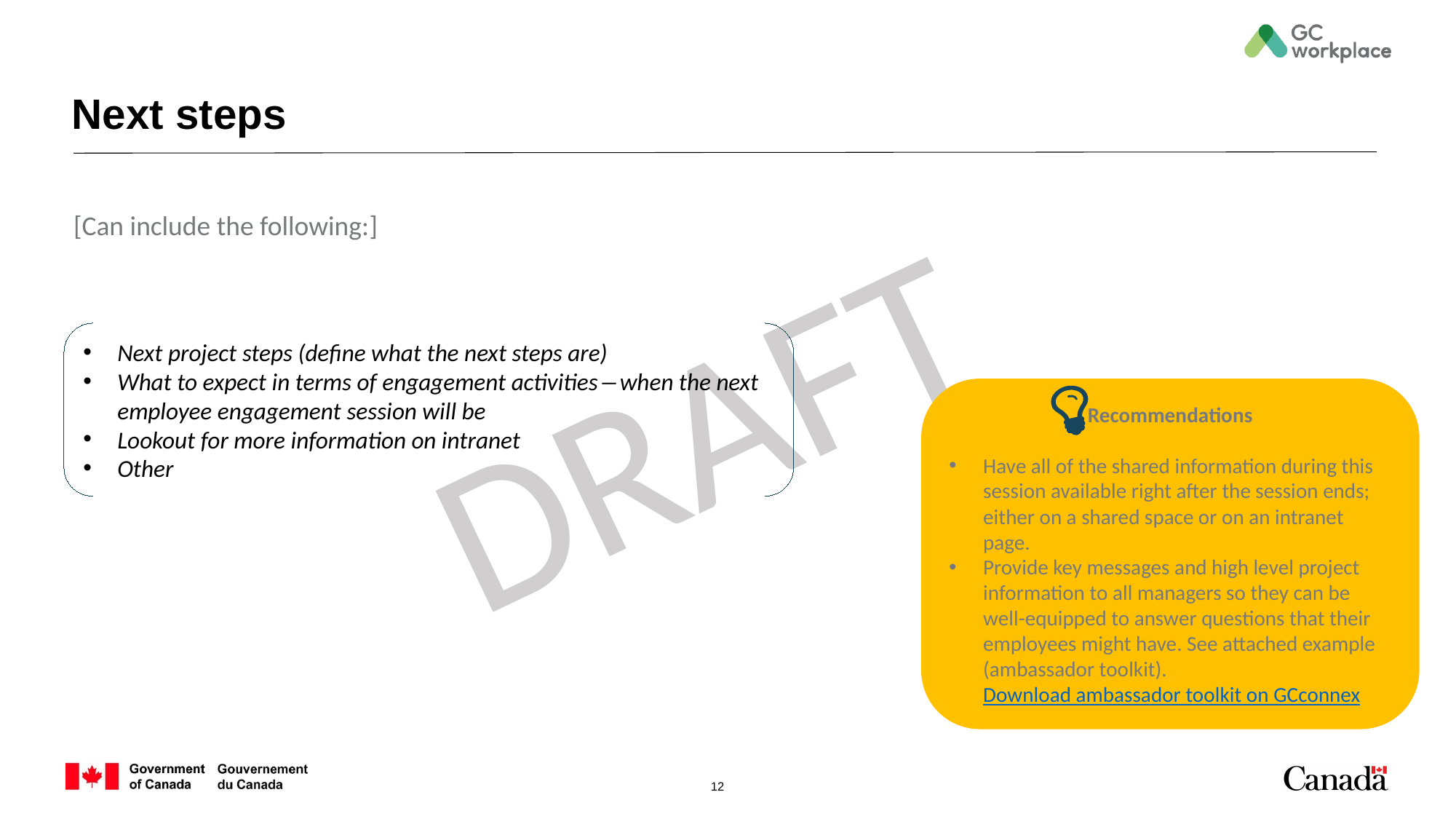

# Next steps
[Can include the following:­]
Next project steps (define what the next steps are)
What to expect in terms of engagement activities―when the next employee engagement session will be
Lookout for more information on intranet
Other
Recommendations

Have all of the shared information during this session available right after the session ends; either on a shared space or on an intranet page.
Provide key messages and high level project information to all managers so they can be well-equipped to answer questions that their employees might have. See attached example (ambassador toolkit). Download ambassador toolkit on GCconnex